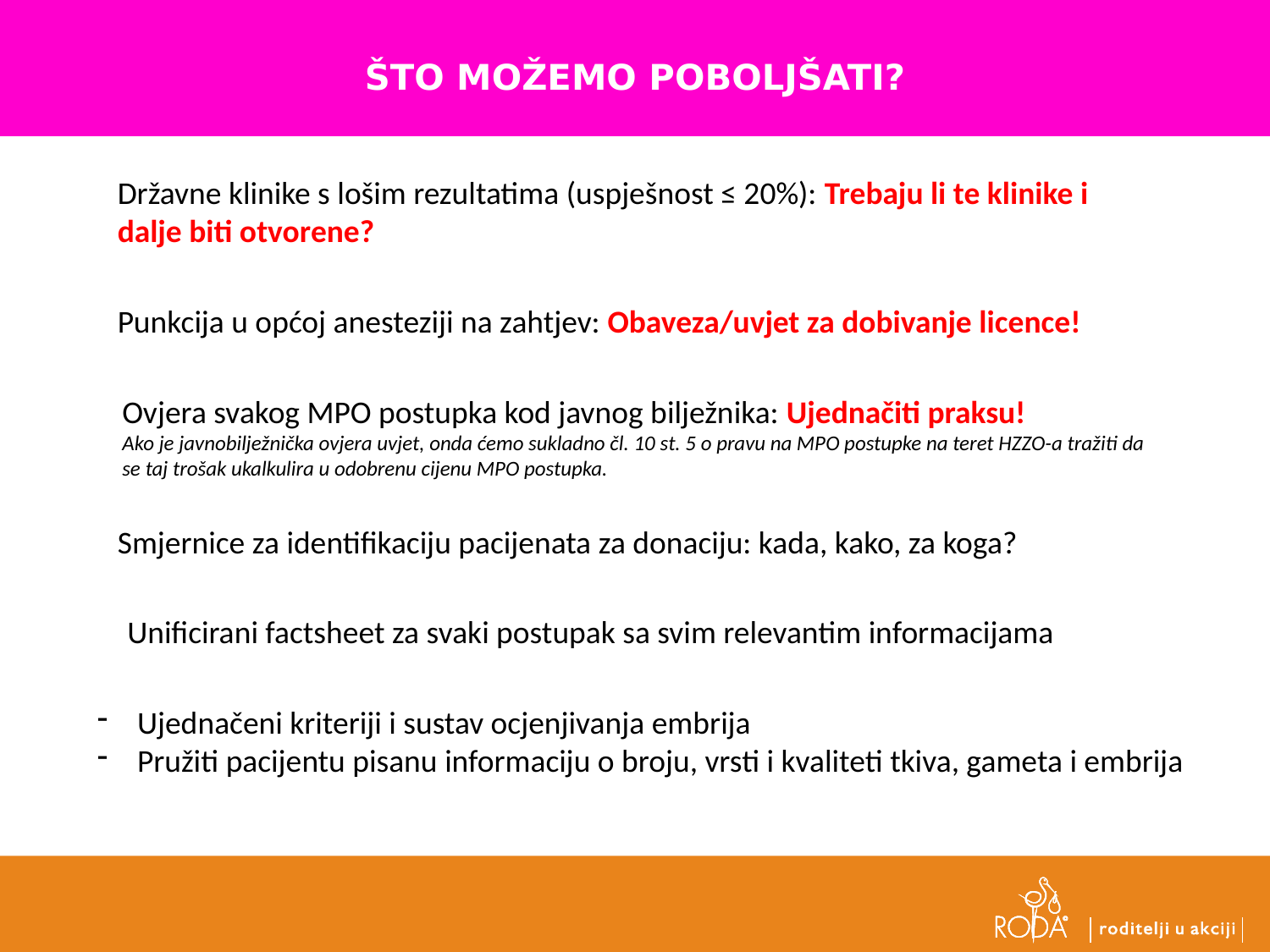

ŠTO MOŽEMO POBOLJŠATI?
Državne klinike s lošim rezultatima (uspješnost ≤ 20%): Trebaju li te klinike i dalje biti otvorene?
Punkcija u općoj anesteziji na zahtjev: Obaveza/uvjet za dobivanje licence!
Ovjera svakog MPO postupka kod javnog bilježnika: Ujednačiti praksu!
Ako je javnobilježnička ovjera uvjet, onda ćemo sukladno čl. 10 st. 5 o pravu na MPO postupke na teret HZZO-a tražiti da se taj trošak ukalkulira u odobrenu cijenu MPO postupka.
Smjernice za identifikaciju pacijenata za donaciju: kada, kako, za koga?
Unificirani factsheet za svaki postupak sa svim relevantim informacijama
Ujednačeni kriteriji i sustav ocjenjivanja embrija
Pružiti pacijentu pisanu informaciju o broju, vrsti i kvaliteti tkiva, gameta i embrija